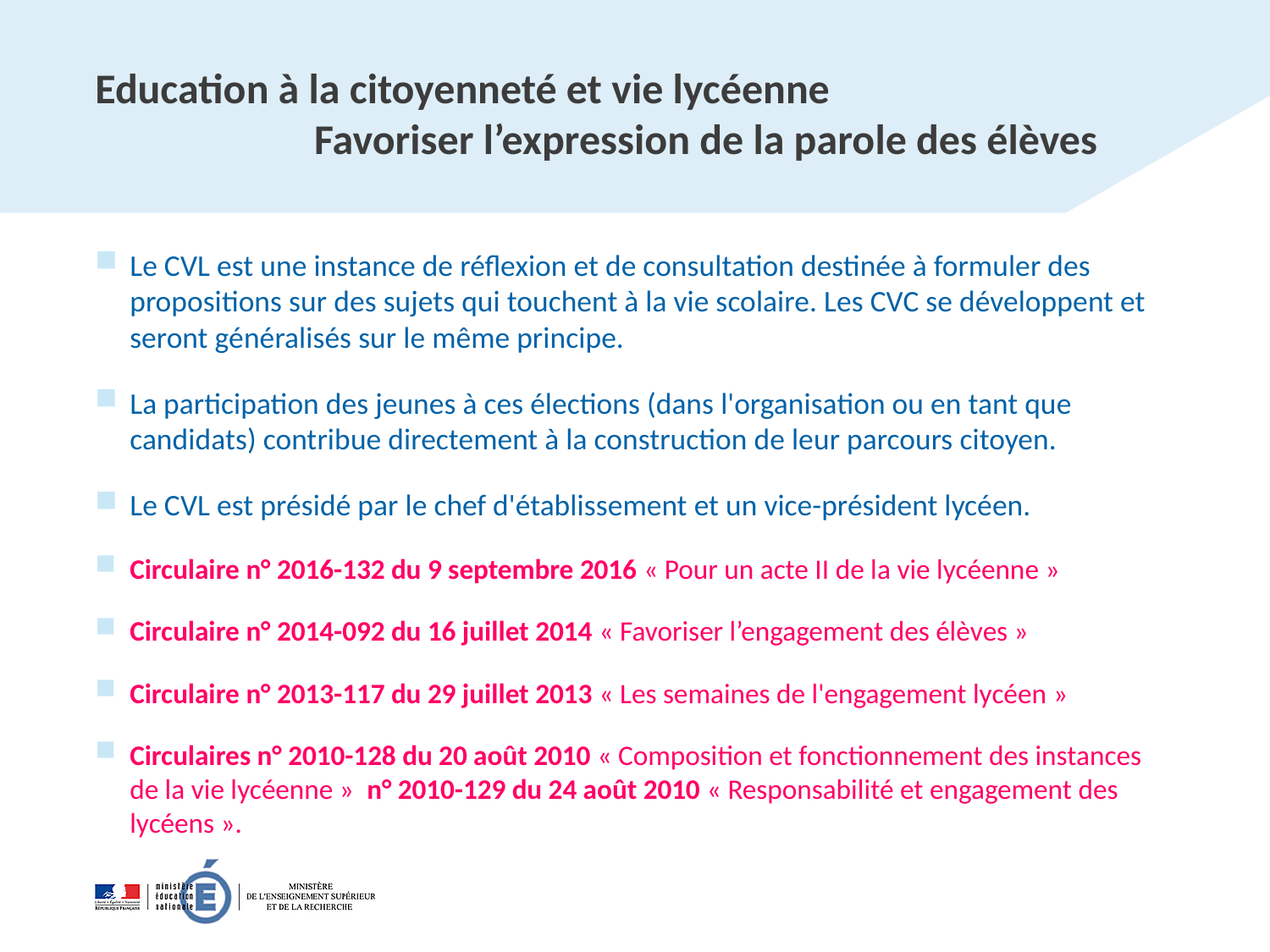

# Education à la citoyenneté et vie lycéenne Favoriser l’expression de la parole des élèves
Le CVL est une instance de réflexion et de consultation destinée à formuler des propositions sur des sujets qui touchent à la vie scolaire. Les CVC se développent et seront généralisés sur le même principe.
La participation des jeunes à ces élections (dans l'organisation ou en tant que candidats) contribue directement à la construction de leur parcours citoyen.
Le CVL est présidé par le chef d'établissement et un vice-président lycéen.
Circulaire n° 2016-132 du 9 septembre 2016 « Pour un acte II de la vie lycéenne »
Circulaire n° 2014-092 du 16 juillet 2014 « Favoriser l’engagement des élèves »
Circulaire n° 2013-117 du 29 juillet 2013 « Les semaines de l'engagement lycéen »
Circulaires n° 2010-128 du 20 août 2010 « Composition et fonctionnement des instances de la vie lycéenne »  n° 2010-129 du 24 août 2010 « Responsabilité et engagement des lycéens ».